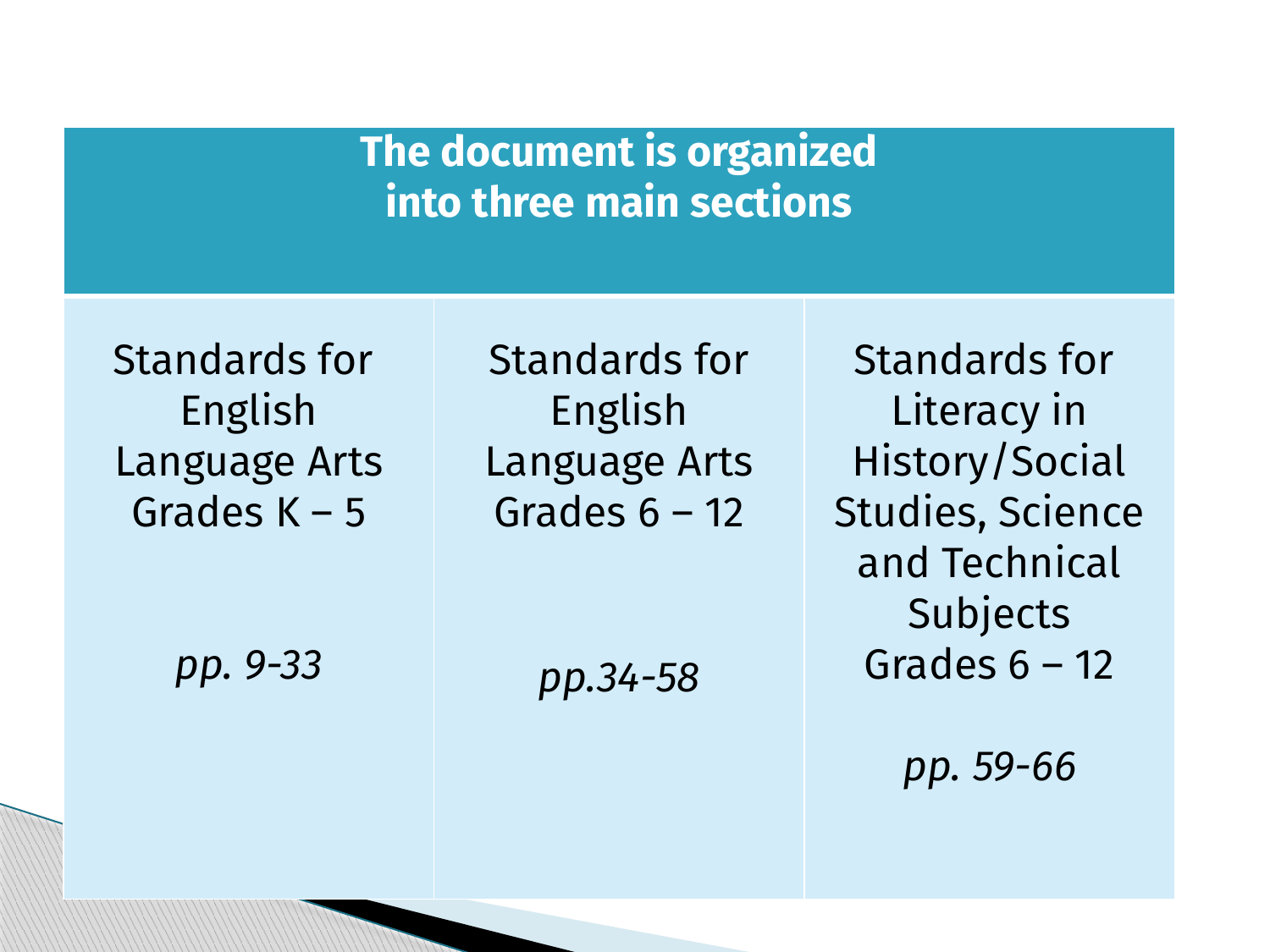

#
| The document is organized into three main sections |  |  |
| --- | --- | --- |
| Standards for English Language Arts Grades K – 5 pp. 9-33 | Standards for English Language Arts Grades 6 – 12 pp.34-58 | Standards for Literacy in History/Social Studies, Science and Technical Subjects Grades 6 – 12 pp. 59-66 |